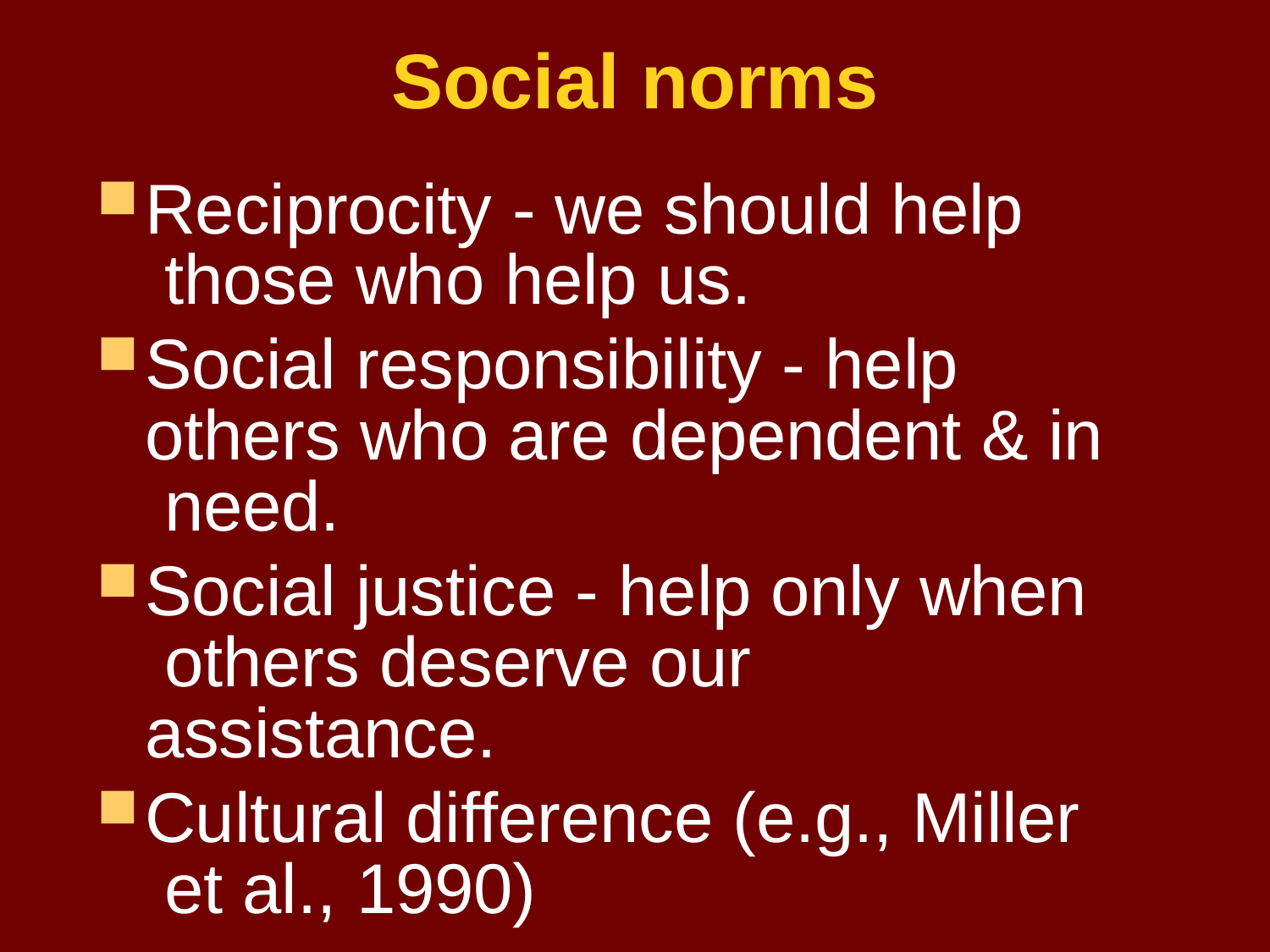

# Social norms
Reciprocity - we should help  those who help us.
Social responsibility - help  others who are dependent & in  need.
Social justice - help only when  others deserve our assistance.
Cultural difference (e.g., Miller  et al., 1990)